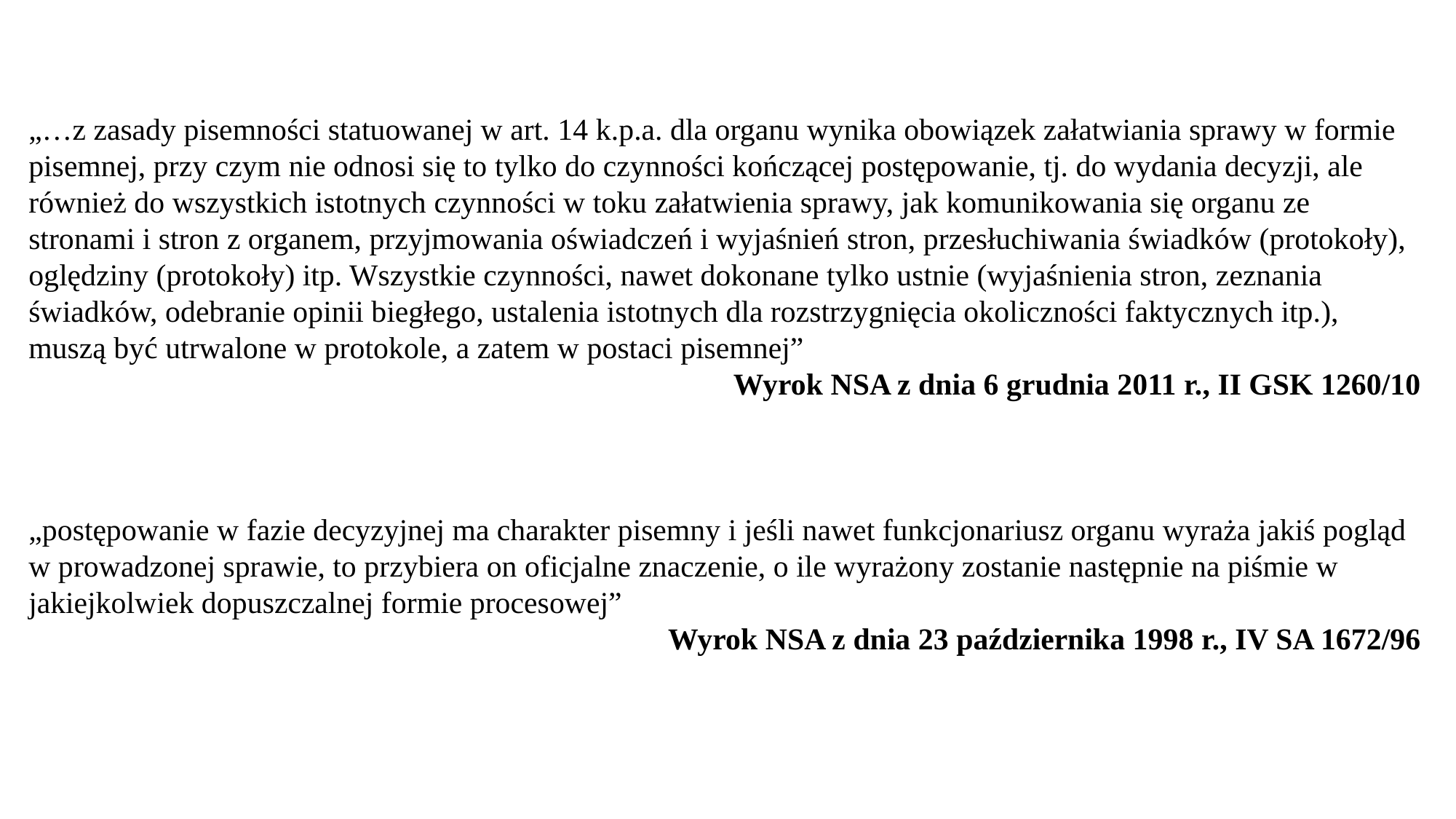

„…z zasady pisemności statuowanej w art. 14 k.p.a. dla organu wynika obowiązek załatwiania sprawy w formie pisemnej, przy czym nie odnosi się to tylko do czynności kończącej postępowanie, tj. do wydania decyzji, ale również do wszystkich istotnych czynności w toku załatwienia sprawy, jak komunikowania się organu ze stronami i stron z organem, przyjmowania oświadczeń i wyjaśnień stron, przesłuchiwania świadków (protokoły), oględziny (protokoły) itp. Wszystkie czynności, nawet dokonane tylko ustnie (wyjaśnienia stron, zeznania świadków, odebranie opinii biegłego, ustalenia istotnych dla rozstrzygnięcia okoliczności faktycznych itp.), muszą być utrwalone w protokole, a zatem w postaci pisemnej”
Wyrok NSA z dnia 6 grudnia 2011 r., II GSK 1260/10

„postępowanie w fazie decyzyjnej ma charakter pisemny i jeśli nawet funkcjonariusz organu wyraża jakiś pogląd w prowadzonej sprawie, to przybiera on oficjalne znaczenie, o ile wyrażony zostanie następnie na piśmie w jakiejkolwiek dopuszczalnej formie procesowej”
Wyrok NSA z dnia 23 października 1998 r., IV SA 1672/96